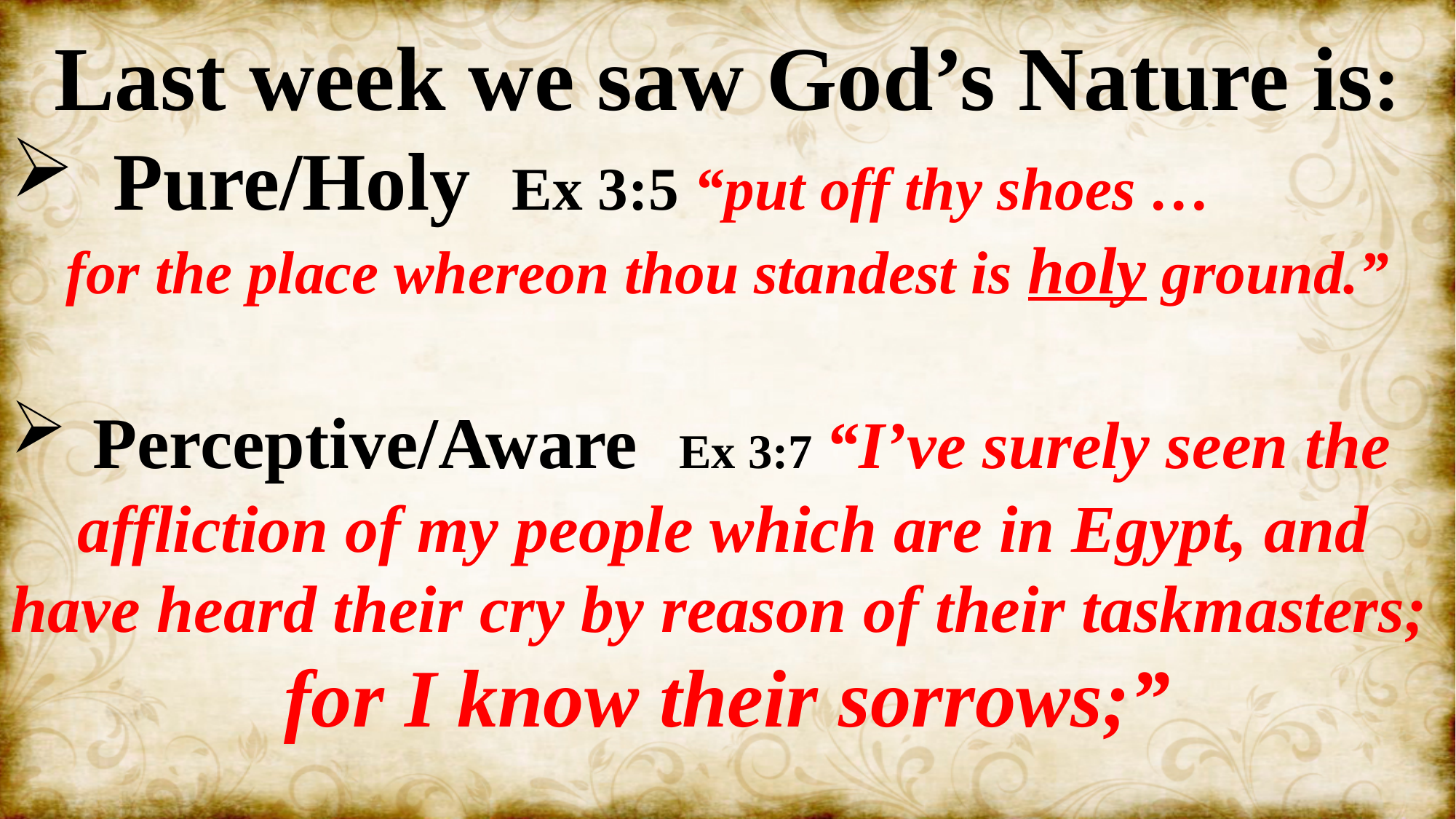

Last week we saw God’s Nature is:
 Pure/Holy  Ex 3:5 “put off thy shoes …
for the place whereon thou standest is holy ground.”

Perceptive/Aware  Ex 3:7 “I’ve surely seen the
    affliction of my people which are in Egypt, and have heard their cry by reason of their taskmasters;
 for I know their sorrows;”